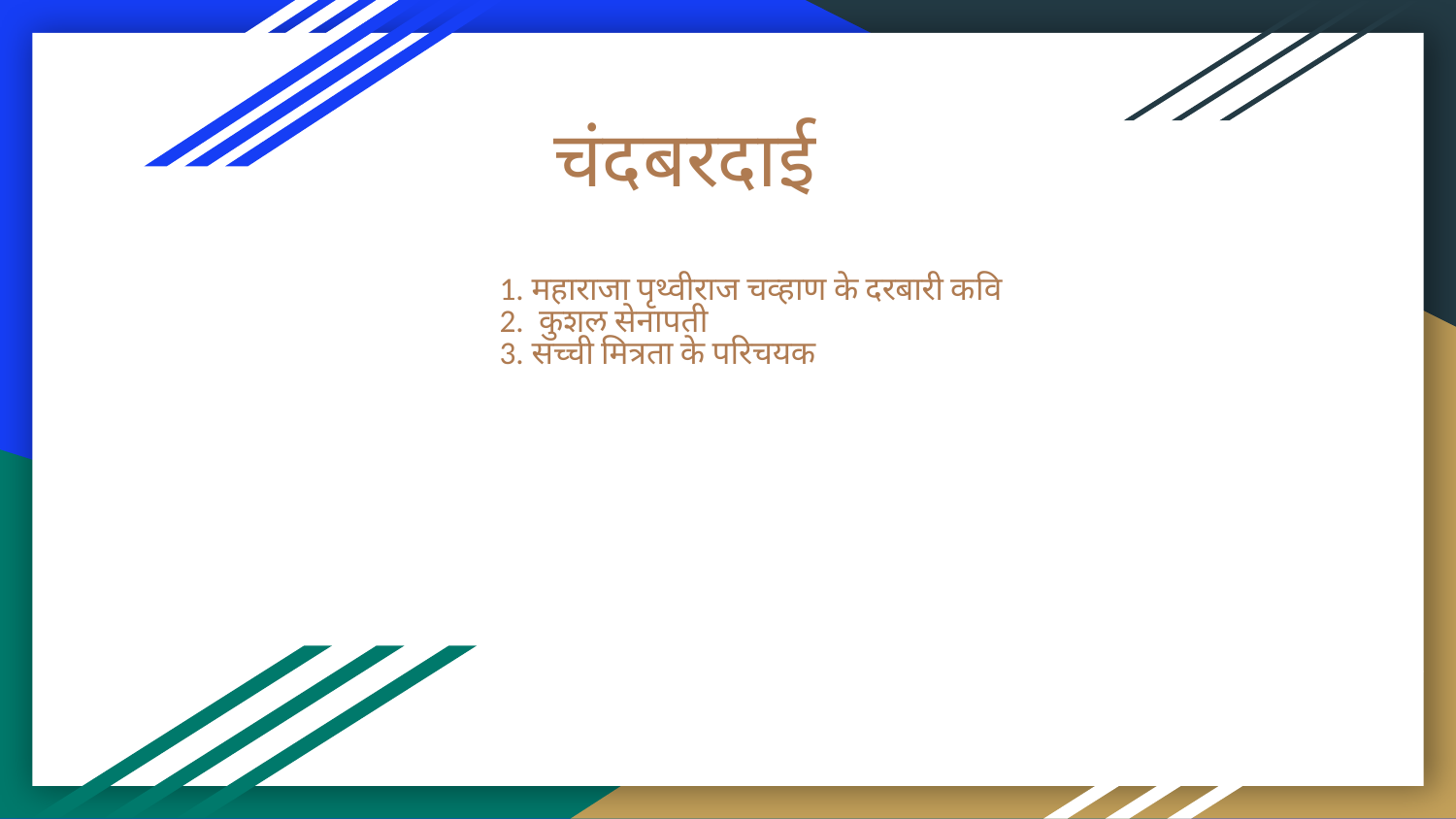

# चंदबरदाई
1. महाराजा पृथ्वीराज चव्हाण के दरबारी कवि
2.  कुशल सेनापती
3. सच्ची मित्रता के परिचयक